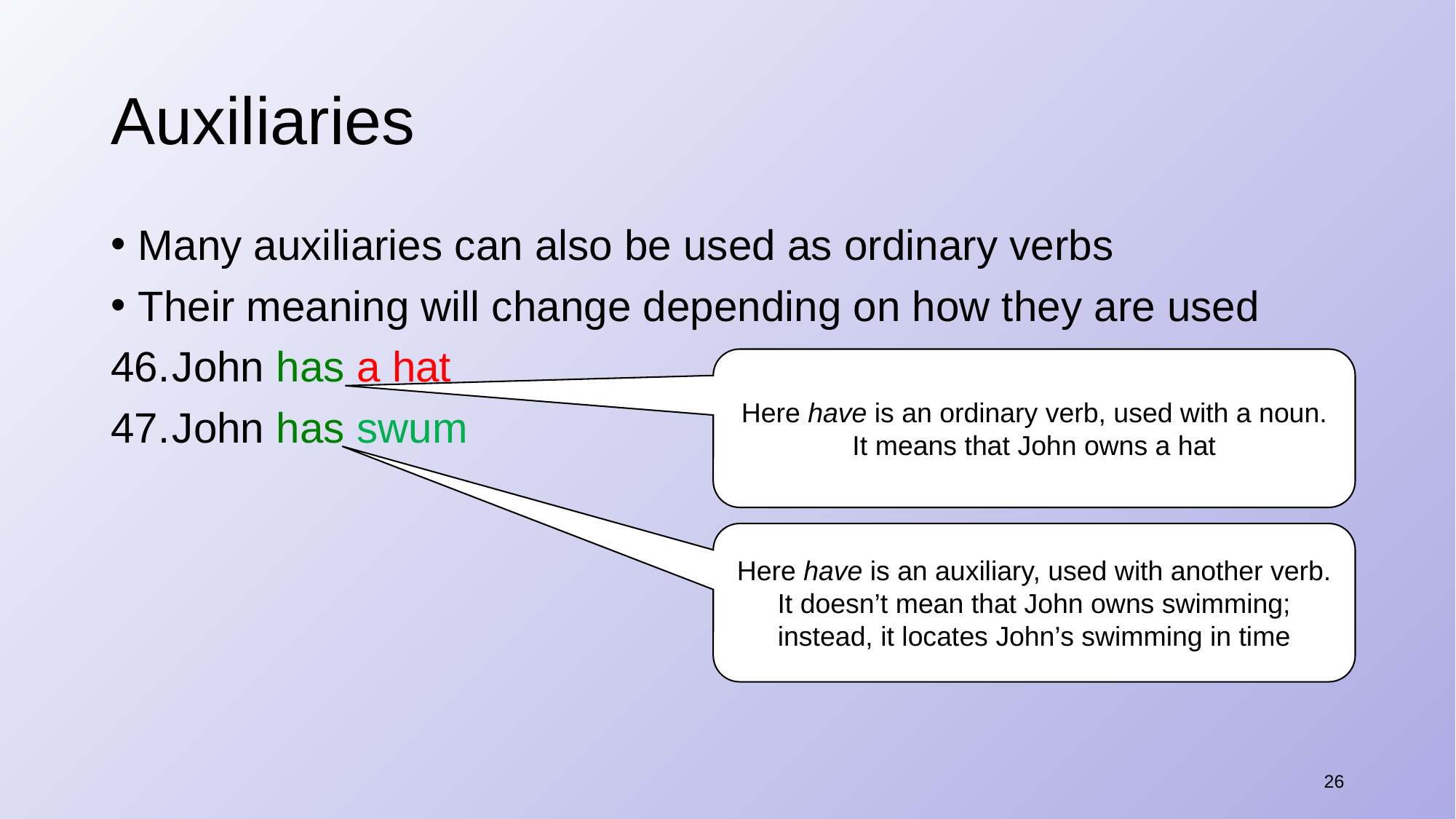

# Auxiliaries
Many auxiliaries can also be used as ordinary verbs
Their meaning will change depending on how they are used
John has a hat
John has swum

Here have is an ordinary verb, used with a noun.
It means that John owns a hat
Here have is an auxiliary, used with another verb.
It doesn’t mean that John owns swimming; instead, it locates John’s swimming in time
26